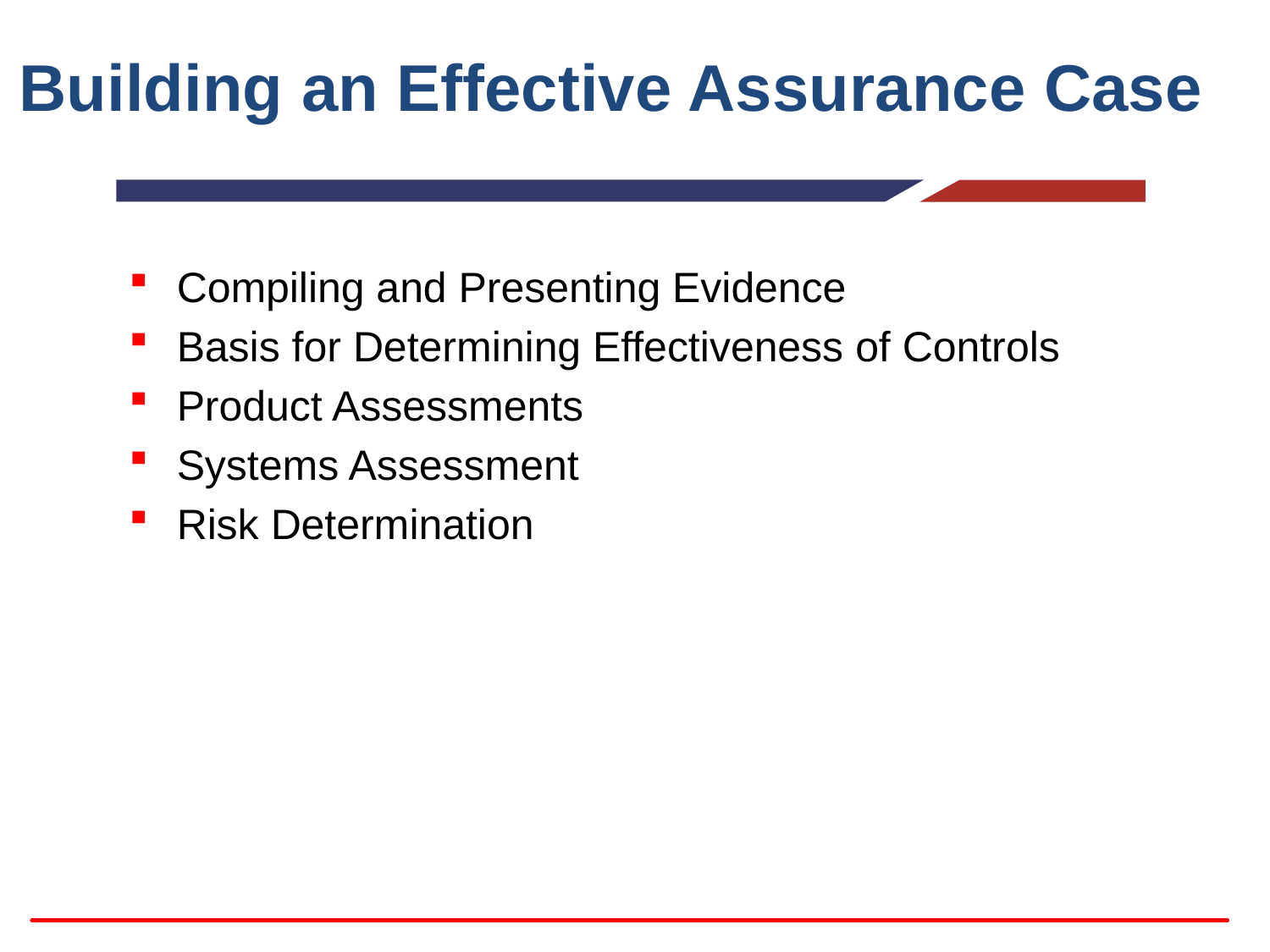

# Building an Effective Assurance Case
Compiling and Presenting Evidence
Basis for Determining Effectiveness of Controls
Product Assessments
Systems Assessment
Risk Determination